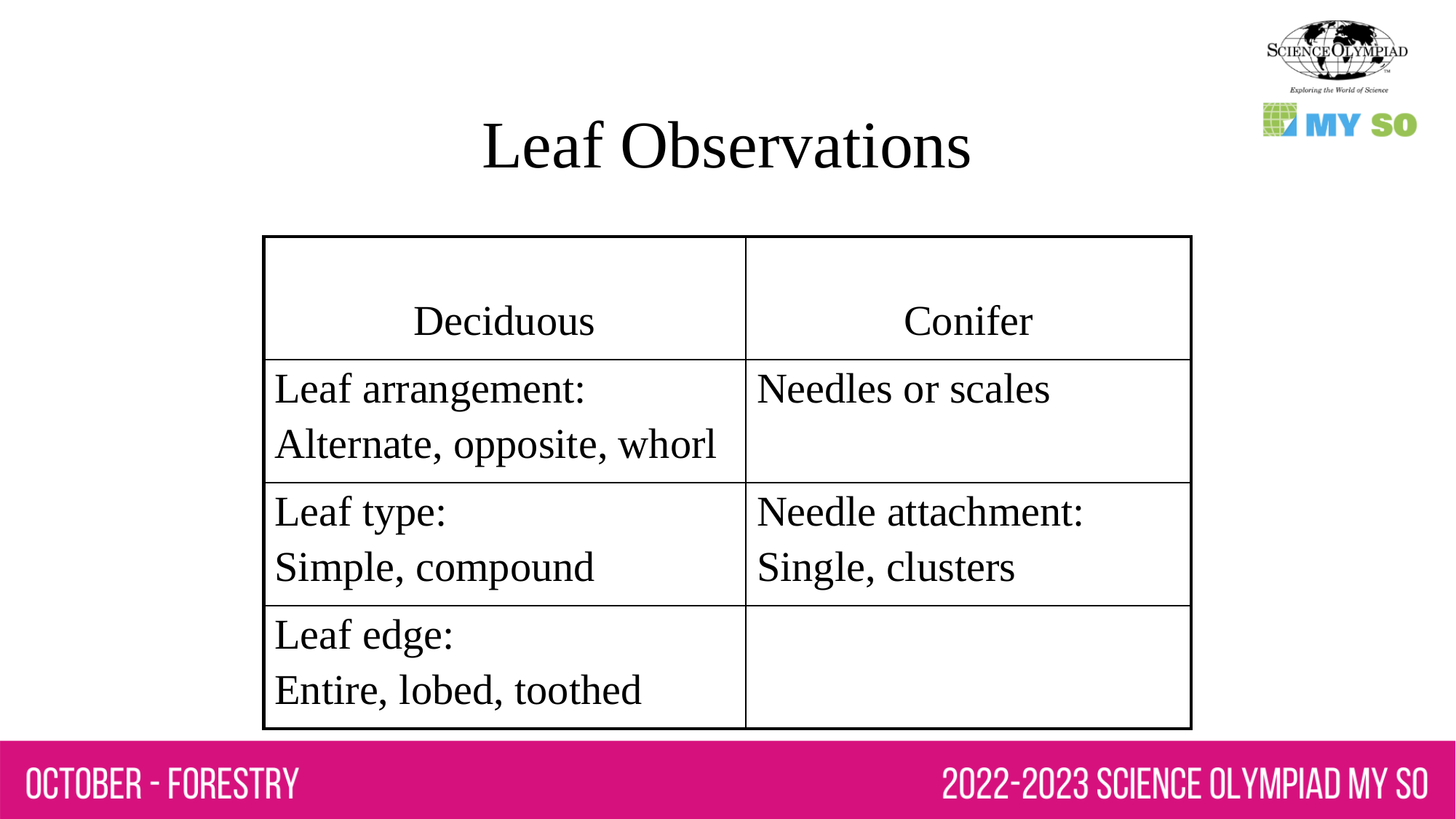

# Leaf Observations
| Deciduous | Conifer |
| --- | --- |
| Leaf arrangement: Alternate, opposite, whorl | Needles or scales |
| Leaf type: Simple, compound | Needle attachment: Single, clusters |
| Leaf edge: Entire, lobed, toothed |  |